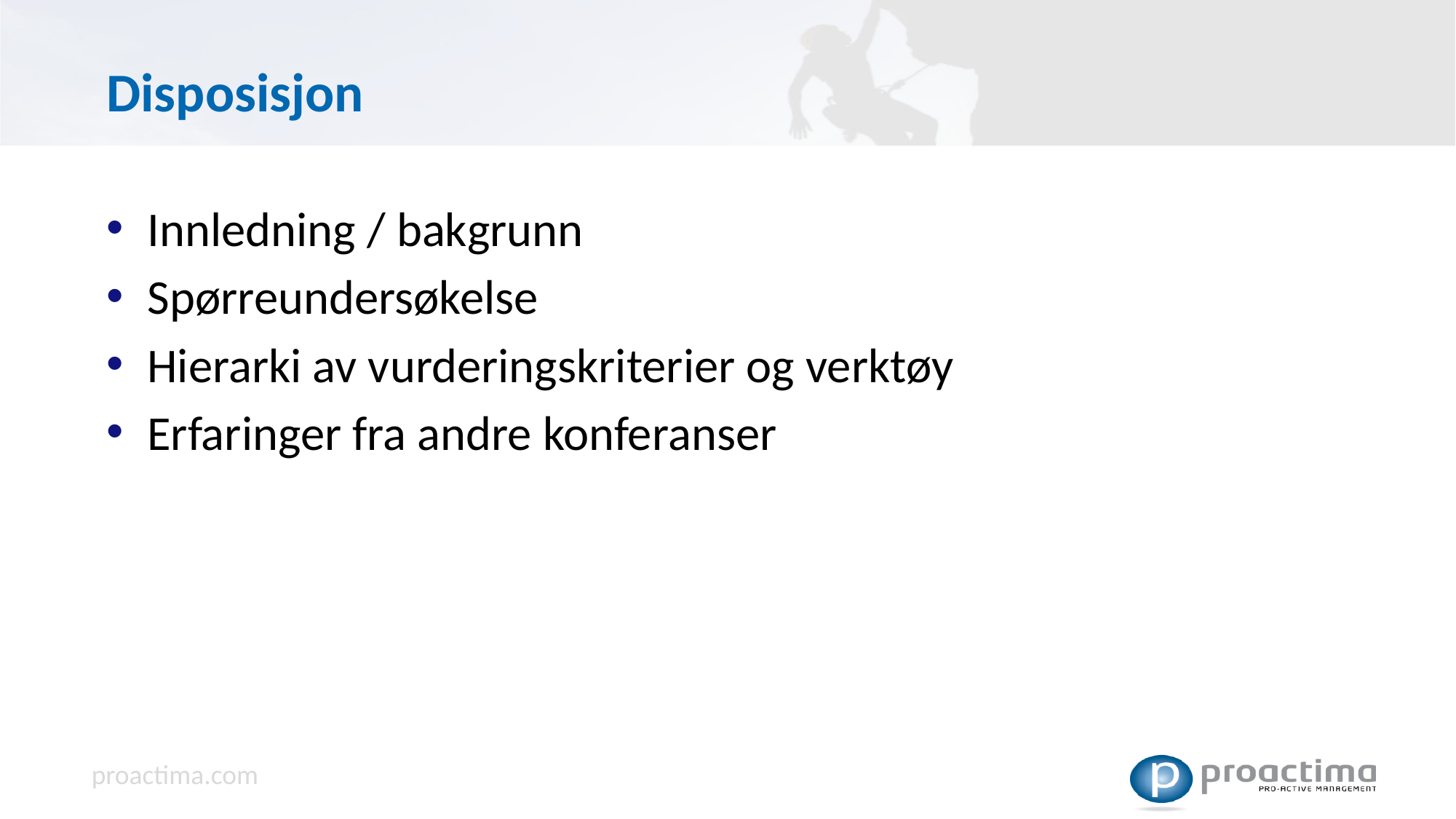

# Disposisjon
Innledning / bakgrunn
Spørreundersøkelse
Hierarki av vurderingskriterier og verktøy
Erfaringer fra andre konferanser